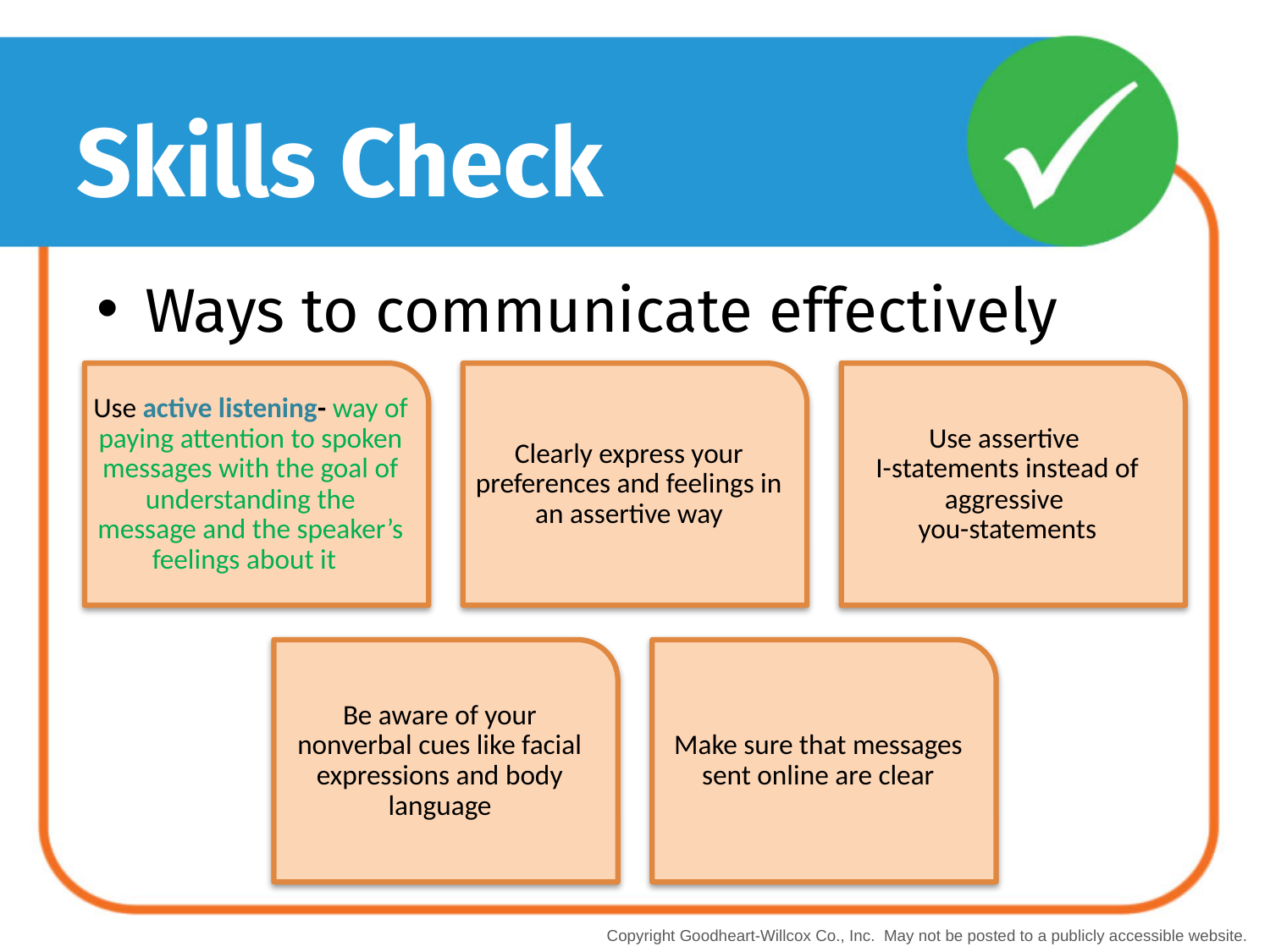

# Skills Check
Ways to communicate effectively
Use active listening- way of paying attention to spoken messages with the goal of understanding the message and the speaker’s feelings about it
Clearly express your preferences and feelings in an assertive way
Use assertive
I-statements instead of aggressive
you-statements
Be aware of your nonverbal cues like facial expressions and body language
Make sure that messages sent online are clear